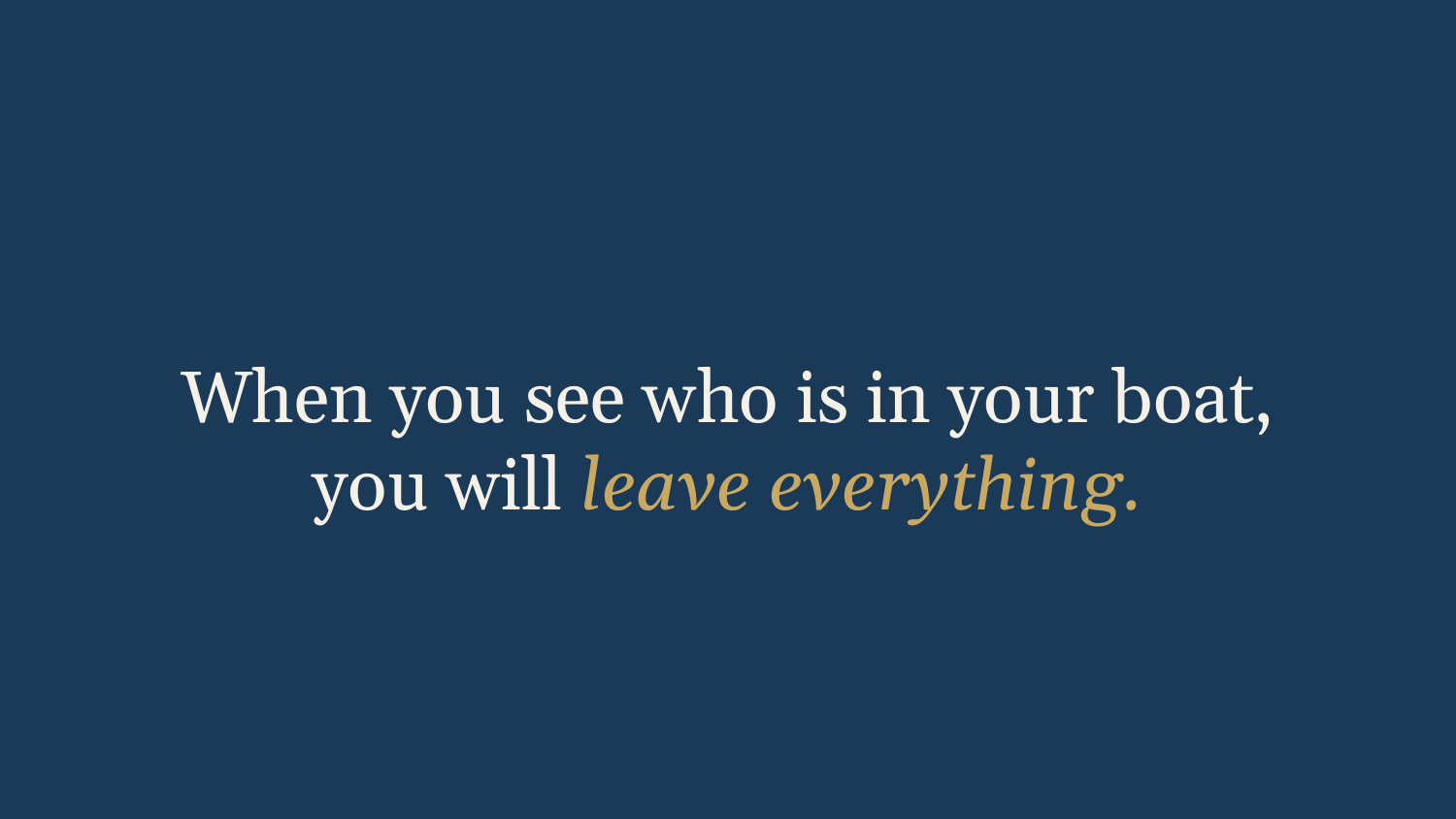

When you see who is in your boat,
you will leave everything.